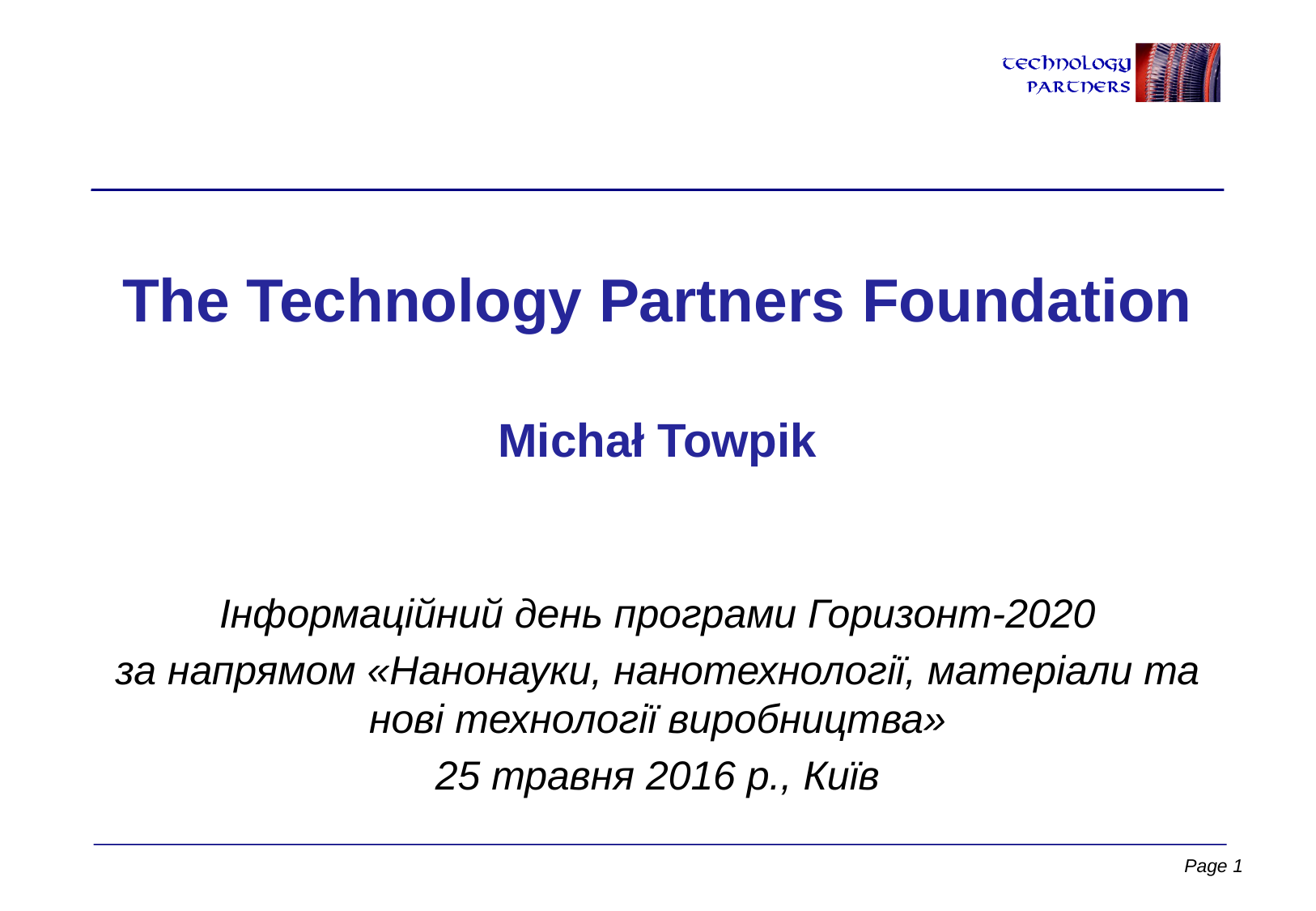

The Technology Partners Foundation

Michał Towpik

Інформаційний день програми Горизонт-2020
за напрямом «Нанонауки, нанотехнології, матеріали та нові технології виробництва»
25 травня 2016 р., Київ